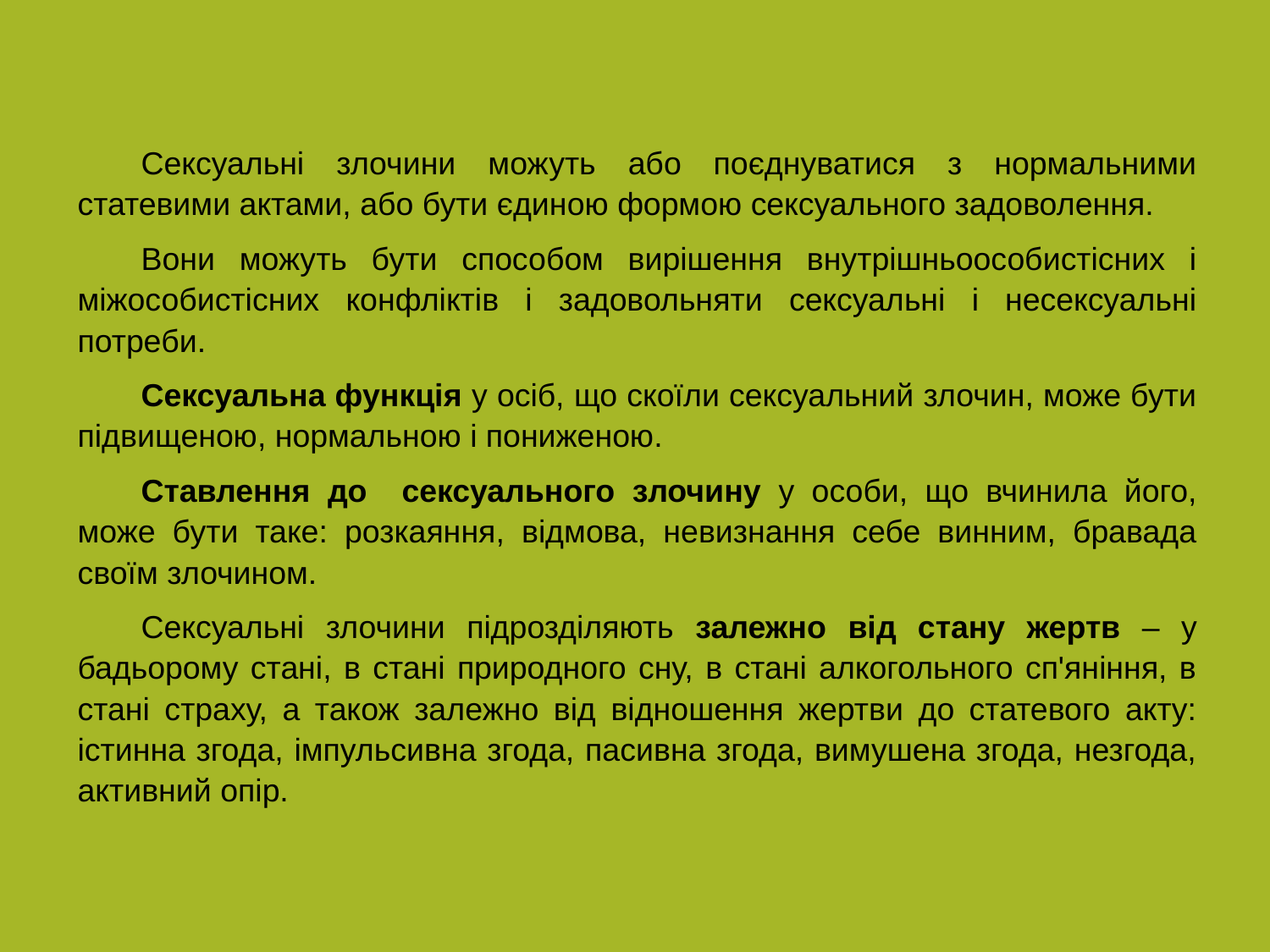

Сексуальні злочини можуть або поєднуватися з нормальними статевими актами, або бути єдиною формою сексуального задоволення.
Вони можуть бути способом вирішення внутрішньоособистісних і міжособистісних конфліктів і задовольняти сексуальні і несексуальні потреби.
Сексуальна функція у осіб, що скоїли сексуальний злочин, може бути підвищеною, нормальною і пониженою.
Ставлення до  сексуального злочину у особи, що вчинила його, може бути таке: розкаяння, відмова, невизнання себе винним, бравада своїм злочином.
Сексуальні злочини підрозділяють залежно від стану жертв – у бадьорому стані, в стані природного сну, в стані алкогольного сп'яніння, в стані страху, а також залежно від відношення жертви до статевого акту: істинна згода, імпульсивна згода, пасивна згода, вимушена згода, незгода, активний опір.